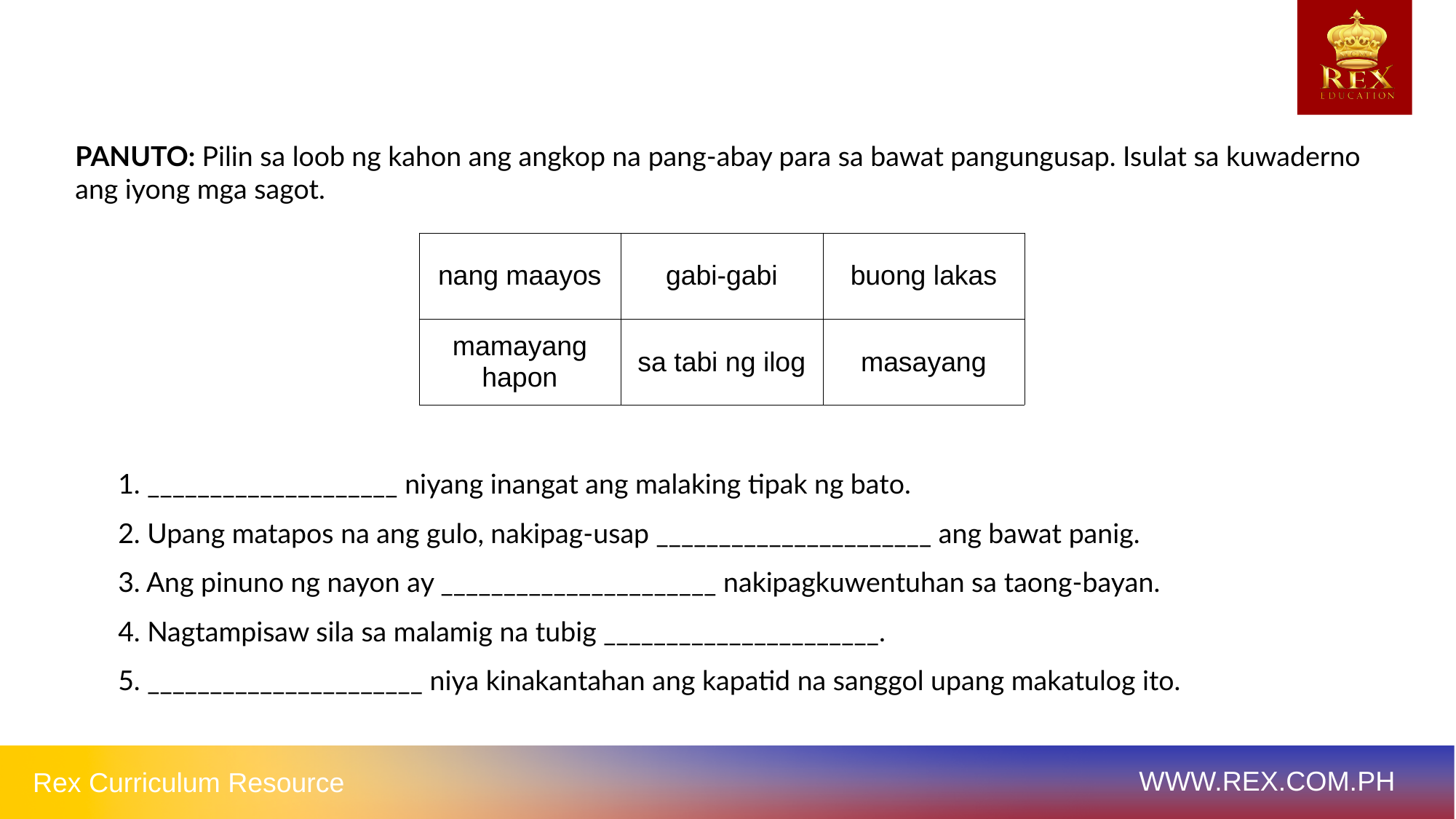

PANUTO: Pilin sa loob ng kahon ang angkop na pang-abay para sa bawat pangungusap. Isulat sa kuwaderno ang iyong mga sagot.

1. ____________________ niyang inangat ang malaking tipak ng bato.
2. Upang matapos na ang gulo, nakipag-usap ______________________ ang bawat panig.
3. Ang pinuno ng nayon ay ______________________ nakipagkuwentuhan sa taong-bayan.
4. Nagtampisaw sila sa malamig na tubig ______________________.
5. ______________________ niya kinakantahan ang kapatid na sanggol upang makatulog ito.

| nang maayos | gabi-gabi | buong lakas |
| --- | --- | --- |
| mamayang hapon | sa tabi ng ilog | masayang |